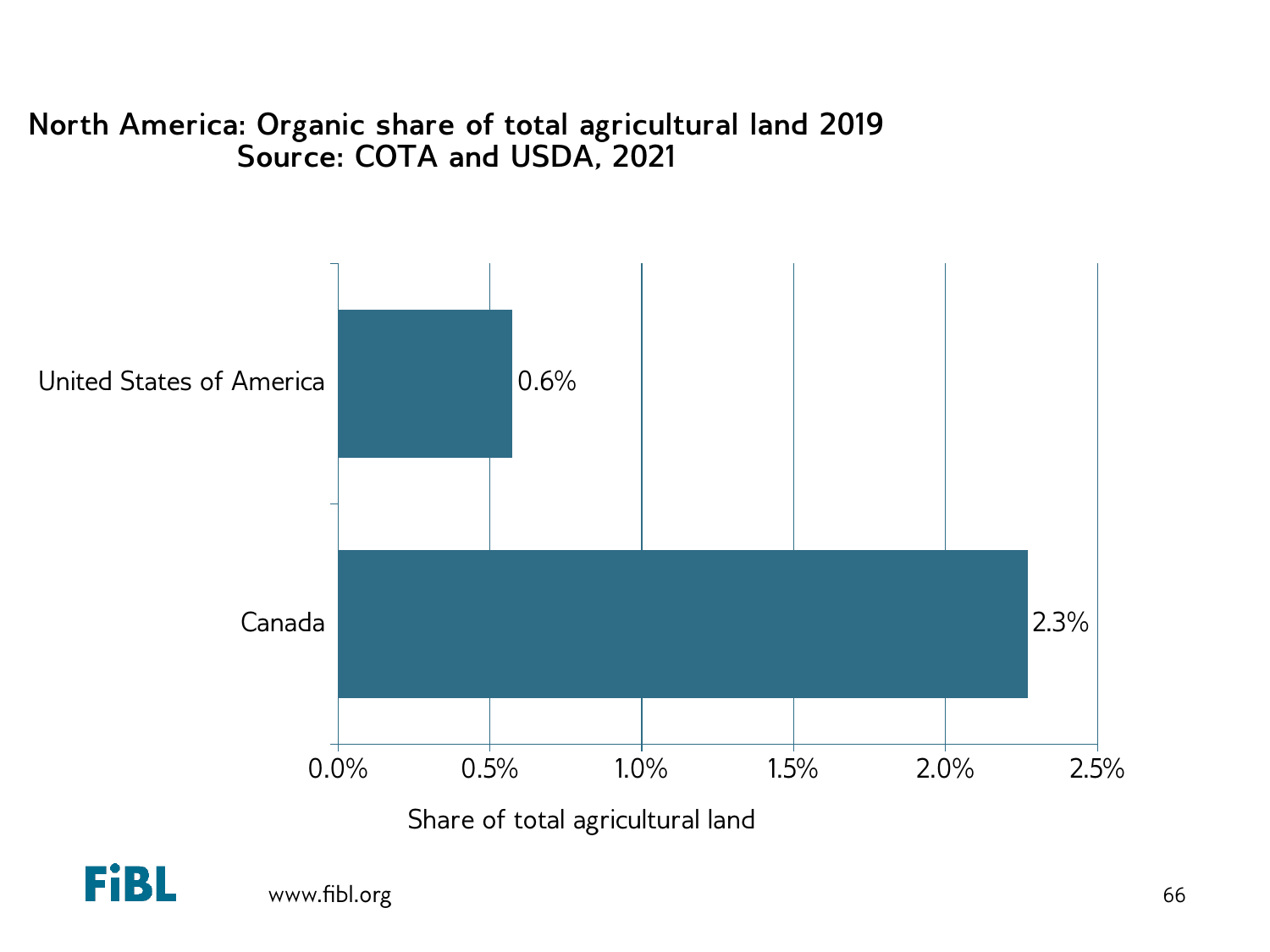

North America: Organic share of total organic agricultural Land 2013

### Chart: North America: Organic share of total agricultural land 2019
Source: COTA and USDA, 2021

| Category | Area [ha] |
|---|---|
| Canada | 0.02269923004484613 |
| United States of America | 0.0057330981780386505 |
66